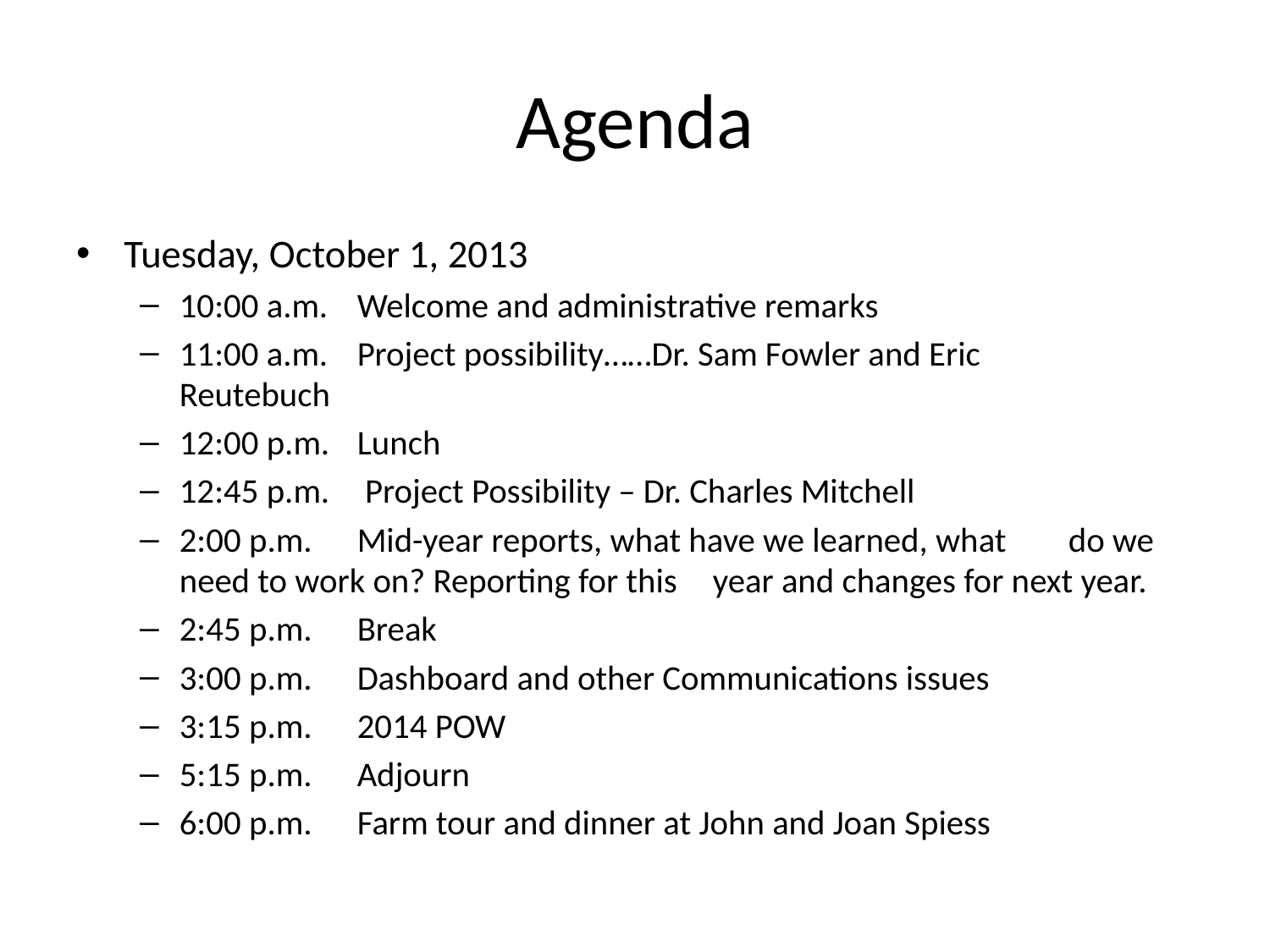

# Agenda
Tuesday, October 1, 2013
10:00 a.m.	Welcome and administrative remarks
11:00 a.m.	Project possibility……Dr. Sam Fowler and Eric 			Reutebuch
12:00 p.m.	Lunch
12:45 p.m.	 Project Possibility – Dr. Charles Mitchell
2:00 p.m.		Mid-year reports, what have we learned, what 			do we need to work on? Reporting for this 				year and changes for next year.
2:45 p.m.		Break
3:00 p.m.		Dashboard and other Communications issues
3:15 p.m.		2014 POW
5:15 p.m.		Adjourn
6:00 p.m.		Farm tour and dinner at John and Joan Spiess